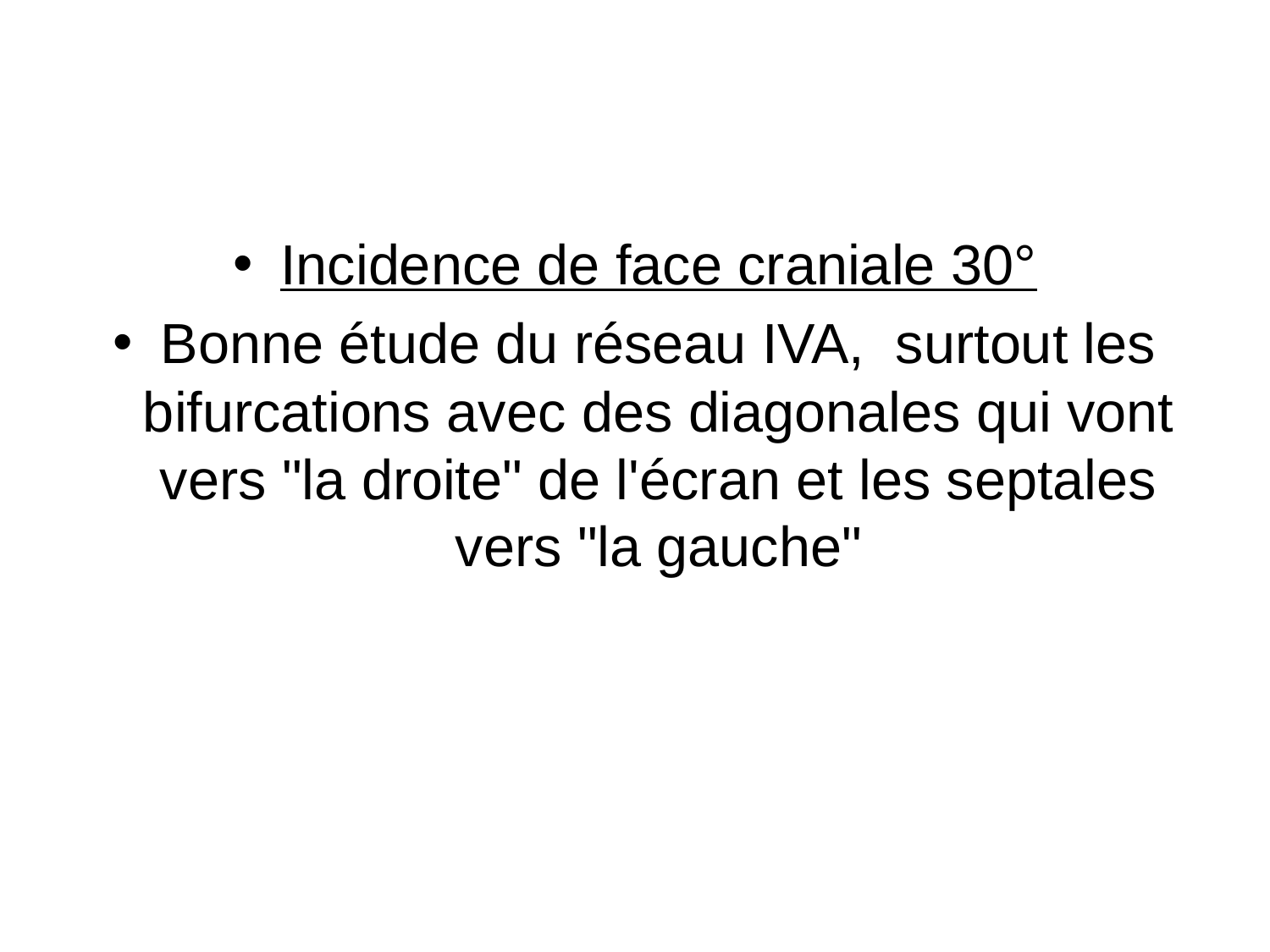

Incidence de face craniale 30°
Bonne étude du réseau IVA,  surtout les bifurcations avec des diagonales qui vont vers "la droite" de l'écran et les septales vers "la gauche"